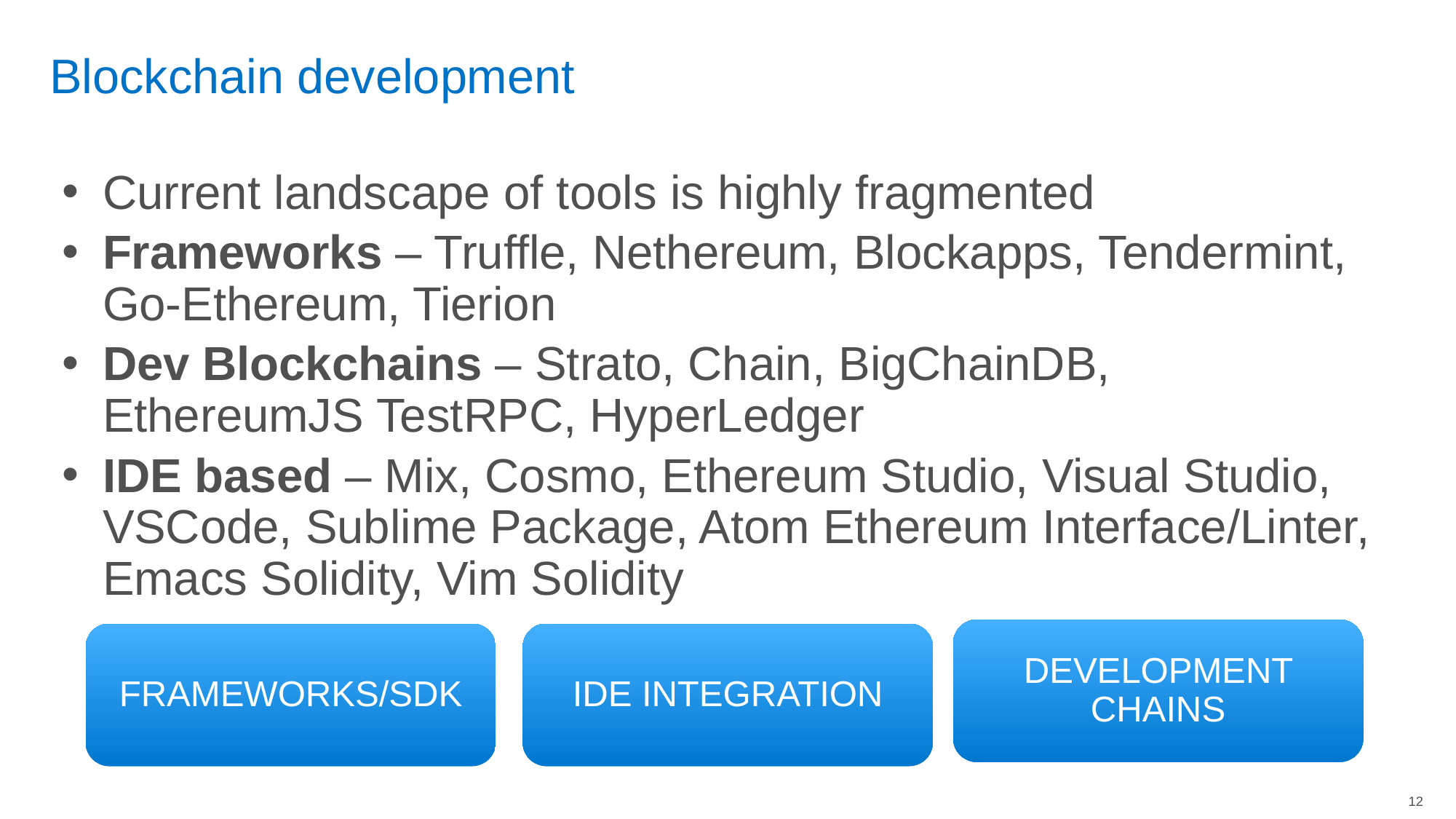

# Blockchain development
Current landscape of tools is highly fragmented
Frameworks – Truffle, Nethereum, Blockapps, Tendermint, Go-Ethereum, Tierion
Dev Blockchains – Strato, Chain, BigChainDB, EthereumJS TestRPC, HyperLedger
IDE based – Mix, Cosmo, Ethereum Studio, Visual Studio, VSCode, Sublime Package, Atom Ethereum Interface/Linter, Emacs Solidity, Vim Solidity
DEVELOPMENT CHAINS
FRAMEWORKS/SDK
IDE INTEGRATION